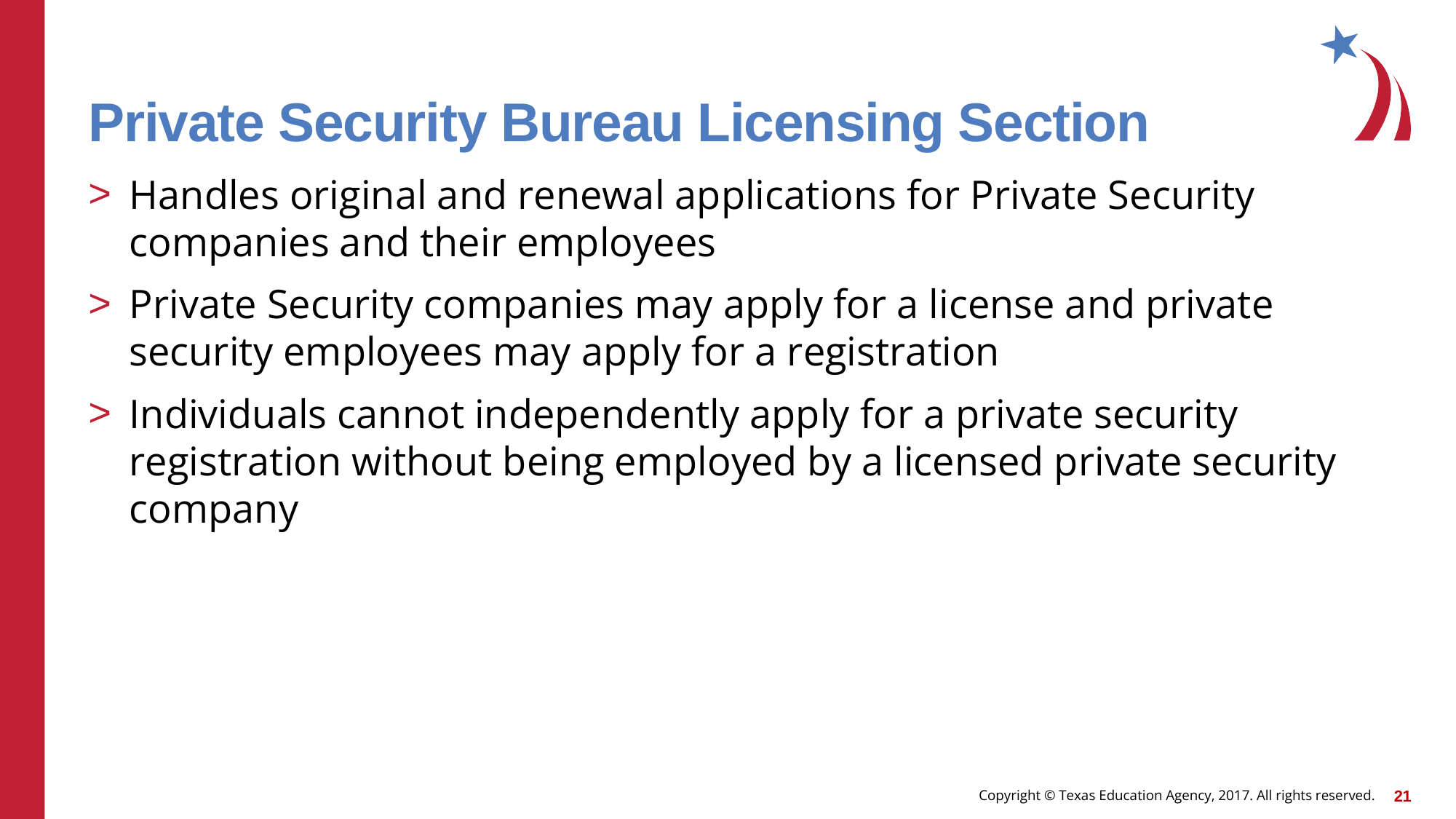

# Private Security Bureau Licensing Section
Handles original and renewal applications for Private Security companies and their employees
Private Security companies may apply for a license and private security employees may apply for a registration
Individuals cannot independently apply for a private security registration without being employed by a licensed private security company